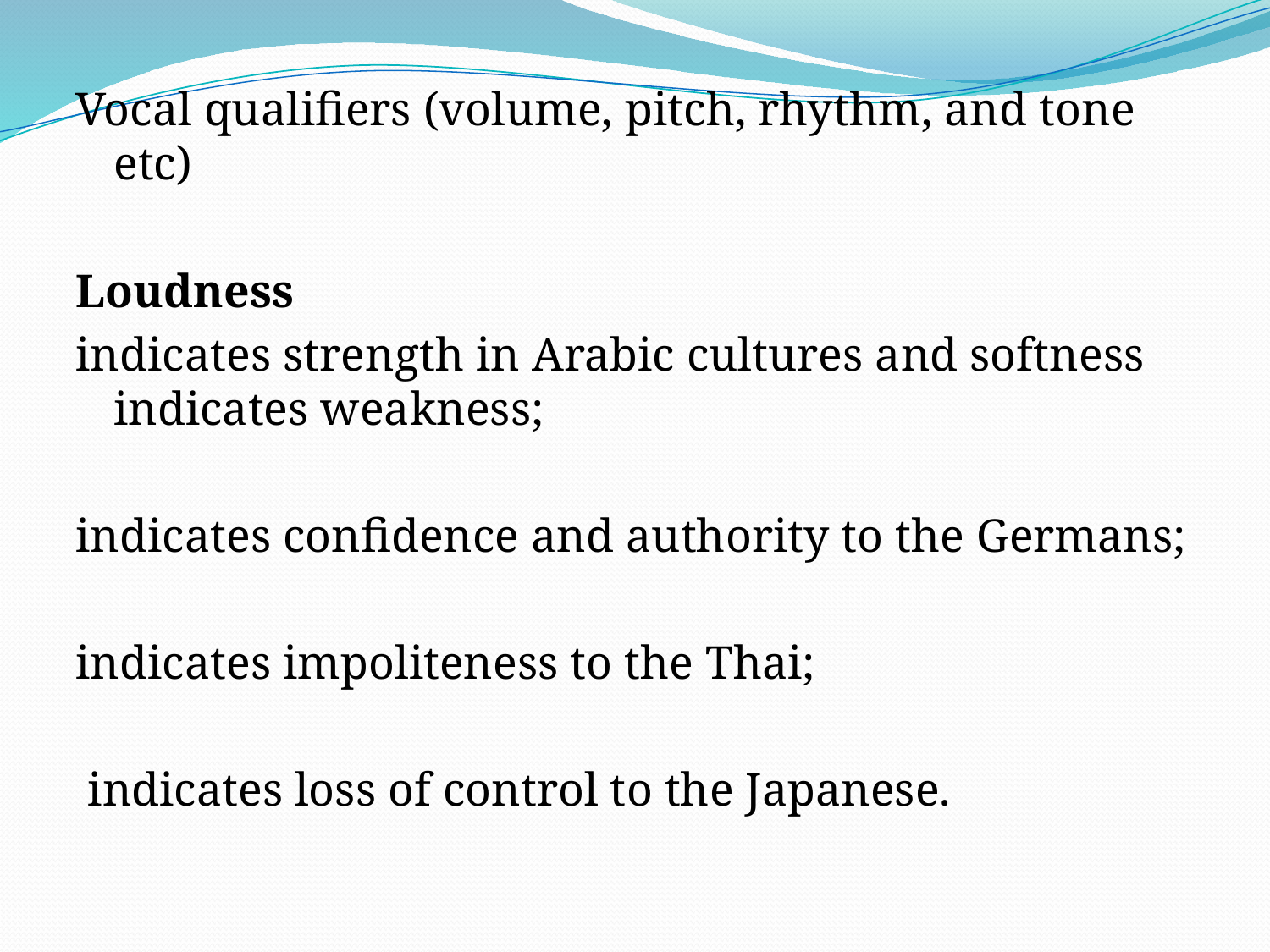

Vocal qualifiers (volume, pitch, rhythm, and tone etc)

Loudness
indicates strength in Arabic cultures and softness indicates weakness;

indicates confidence and authority to the Germans;

indicates impoliteness to the Thai;

 indicates loss of control to the Japanese.